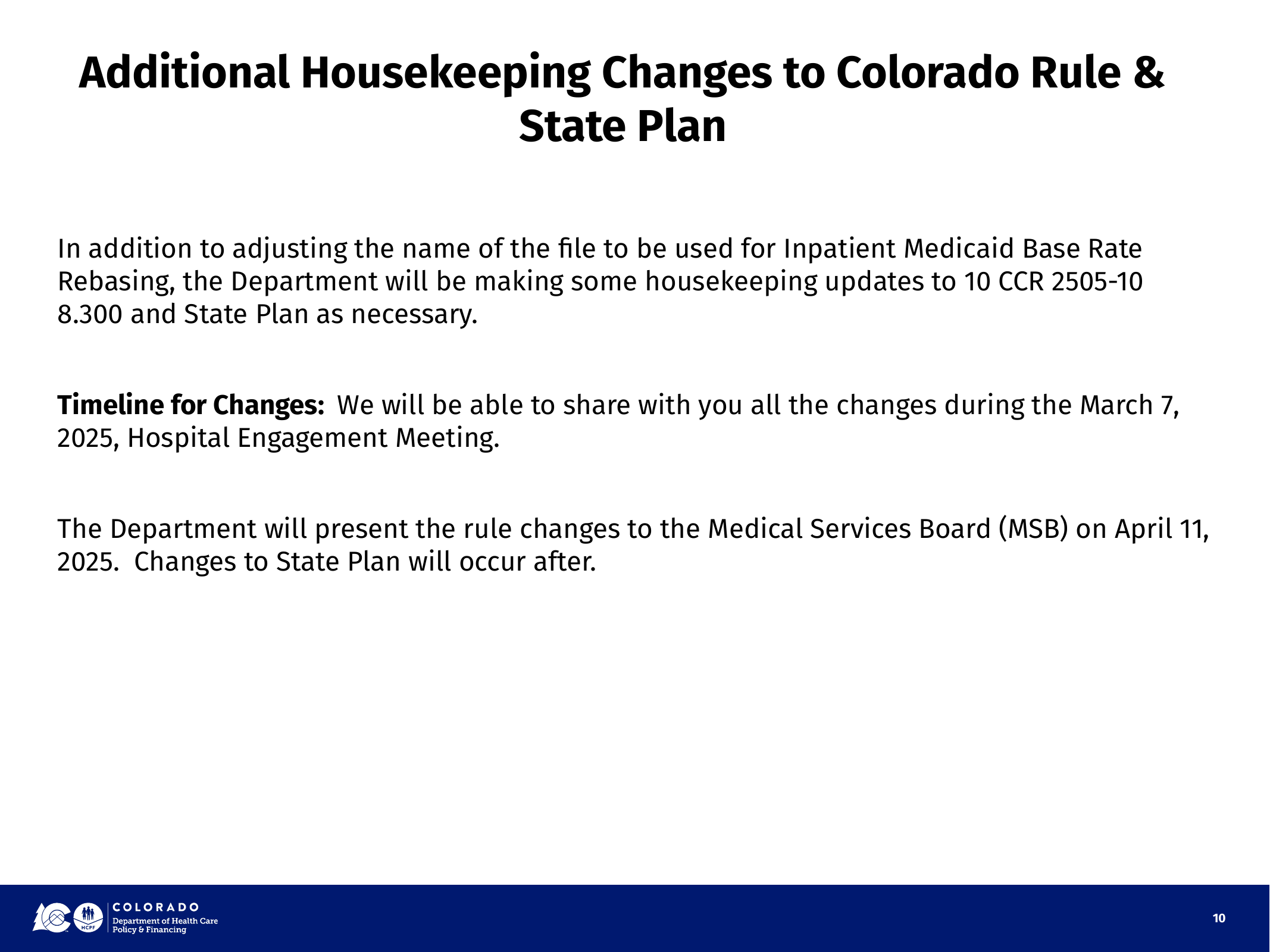

# Additional Housekeeping Changes to Colorado Rule & State Plan
In addition to adjusting the name of the file to be used for Inpatient Medicaid Base Rate Rebasing, the Department will be making some housekeeping updates to 10 CCR 2505-10 8.300 and State Plan as necessary.

Timeline for Changes:  We will be able to share with you all the changes during the March 7, 2025, Hospital Engagement Meeting.

The Department will present the rule changes to the Medical Services Board (MSB) on April 11, 2025.  Changes to State Plan will occur after.
10